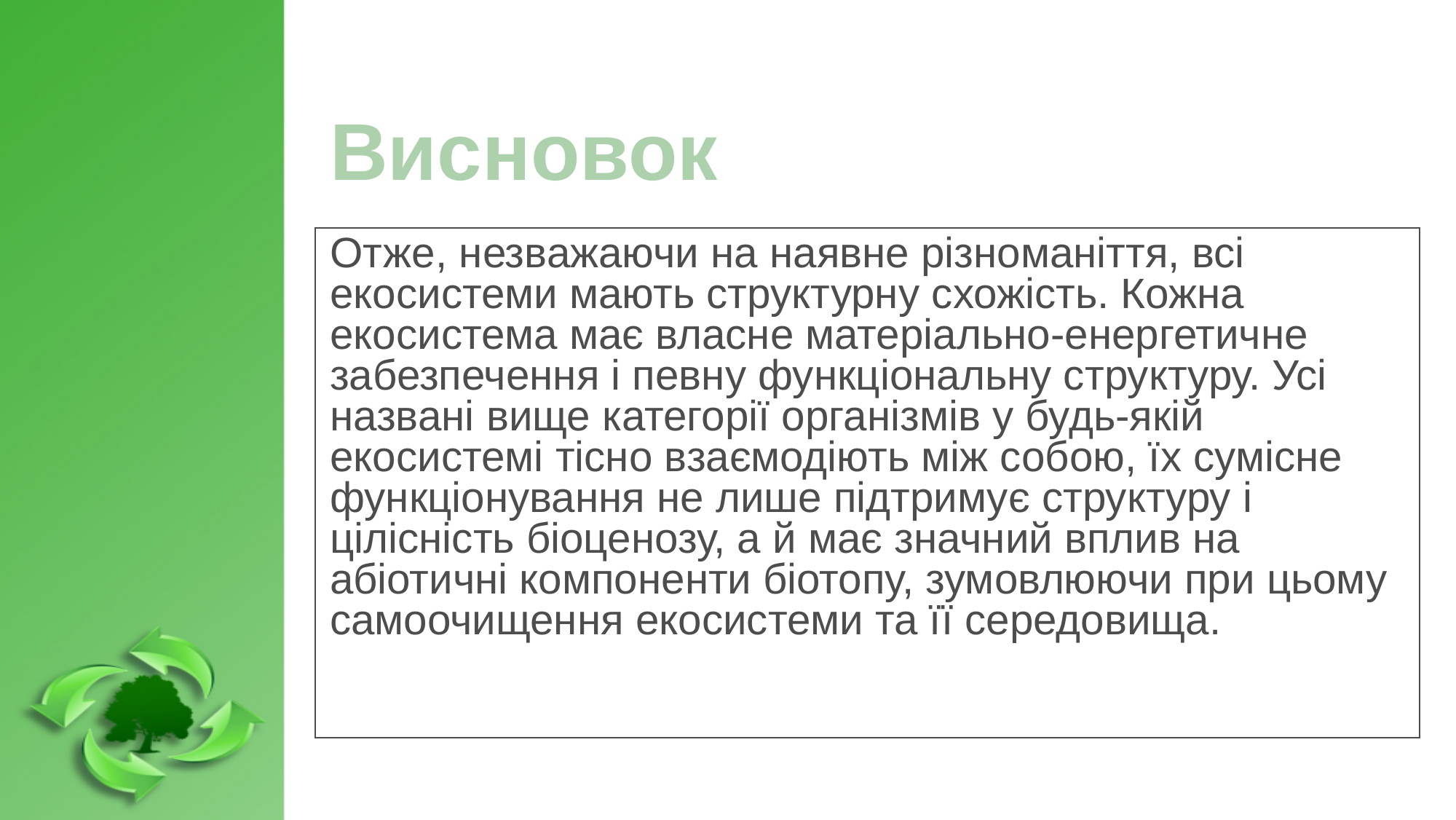

# Висновок
Отже, незважаючи на наявне різноманіття, всі екосистеми мають структурну схожість. Кожна екосистема має власне матеріально-енергетичне забезпечення і певну функціональну структуру. Усі названі вище категорії організмів у будь-якій екосистемі тісно взаємодіють між собою, їх сумісне функціонування не лише підтримує структуру і цілісність біоценозу, а й має значний вплив на абіотичні компоненти біотопу, зумовлюючи при цьому самоочищення екосистеми та її середовища.